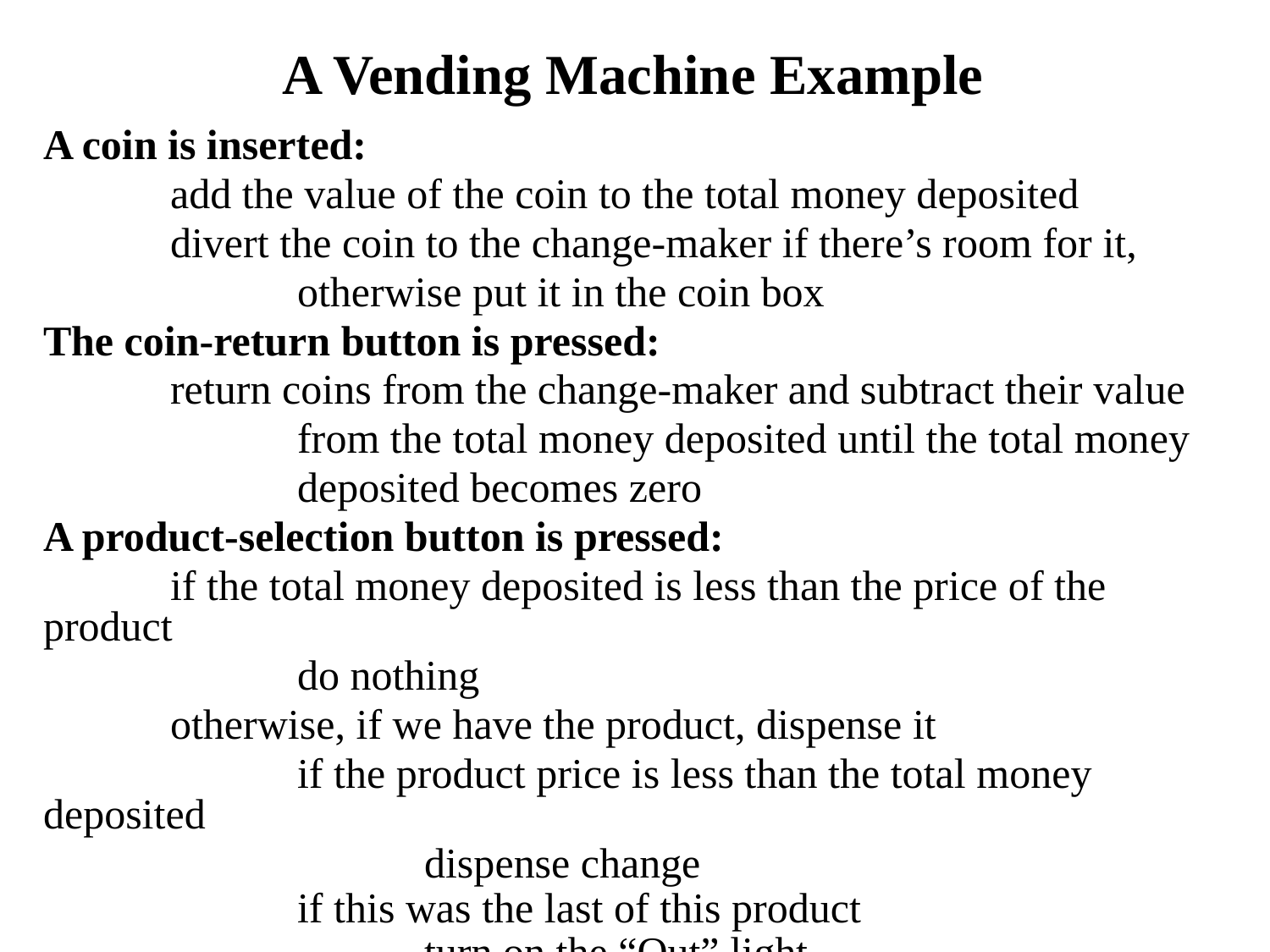

# A Vending Machine Example
A coin is inserted:
	add the value of the coin to the total money deposited
	divert the coin to the change-maker if there’s room for it,
		otherwise put it in the coin box
The coin-return button is pressed:
	return coins from the change-maker and subtract their value
		from the total money deposited until the total money
		deposited becomes zero
A product-selection button is pressed:
	if the total money deposited is less than the price of the product
		do nothing
	otherwise, if we have the product, dispense it
		if the product price is less than the total money deposited
		 	dispense change
		if this was the last of this product
			turn on the “Out” light